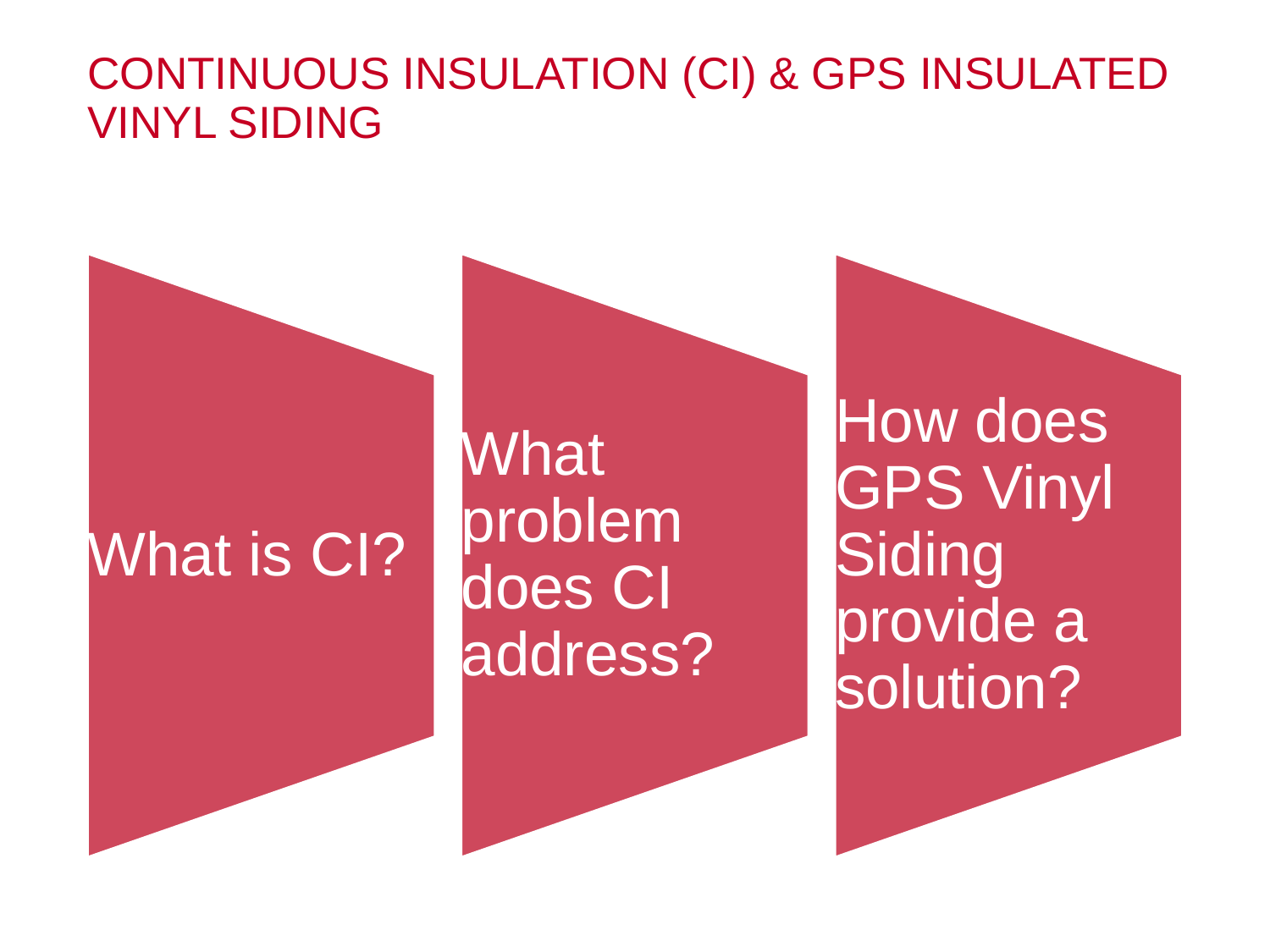

# CONTINUOUS INSULATION (CI) & GPS INSULATED VINYL SIDING
What is CI?
What problem does CI address?
How does GPS Vinyl Siding provide a solution?